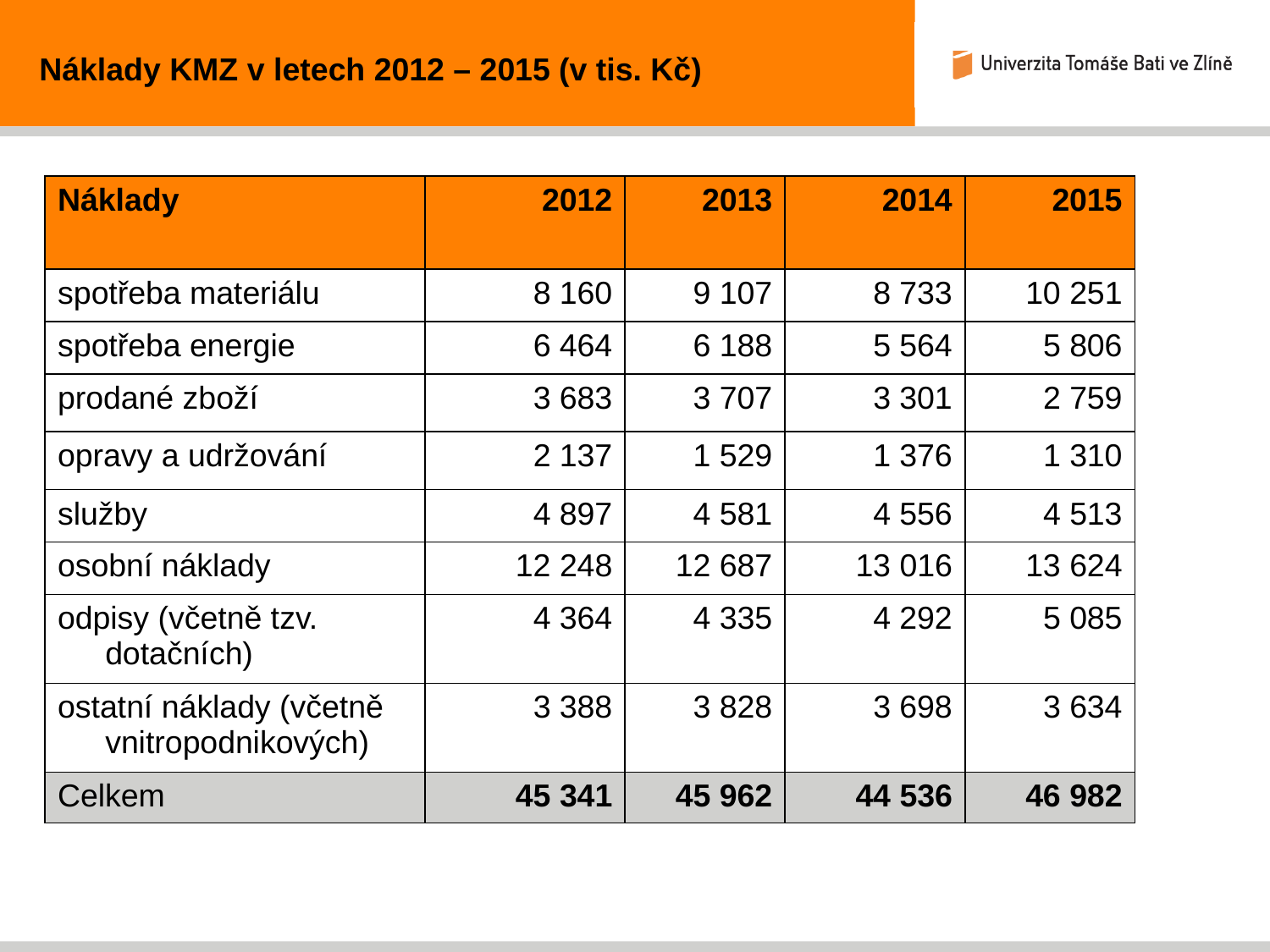

Náklady KMZ v letech 2012 – 2015 (v tis. Kč)
| Náklady | 2012 | 2013 | 2014 | 2015 |
| --- | --- | --- | --- | --- |
| spotřeba materiálu | 8 160 | 9 107 | 8 733 | 10 251 |
| spotřeba energie | 6 464 | 6 188 | 5 564 | 5 806 |
| prodané zboží | 3 683 | 3 707 | 3 301 | 2 759 |
| opravy a udržování | 2 137 | 1 529 | 1 376 | 1 310 |
| služby | 4 897 | 4 581 | 4 556 | 4 513 |
| osobní náklady | 12 248 | 12 687 | 13 016 | 13 624 |
| odpisy (včetně tzv. dotačních) | 4 364 | 4 335 | 4 292 | 5 085 |
| ostatní náklady (včetně vnitropodnikových) | 3 388 | 3 828 | 3 698 | 3 634 |
| Celkem | 45 341 | 45 962 | 44 536 | 46 982 |